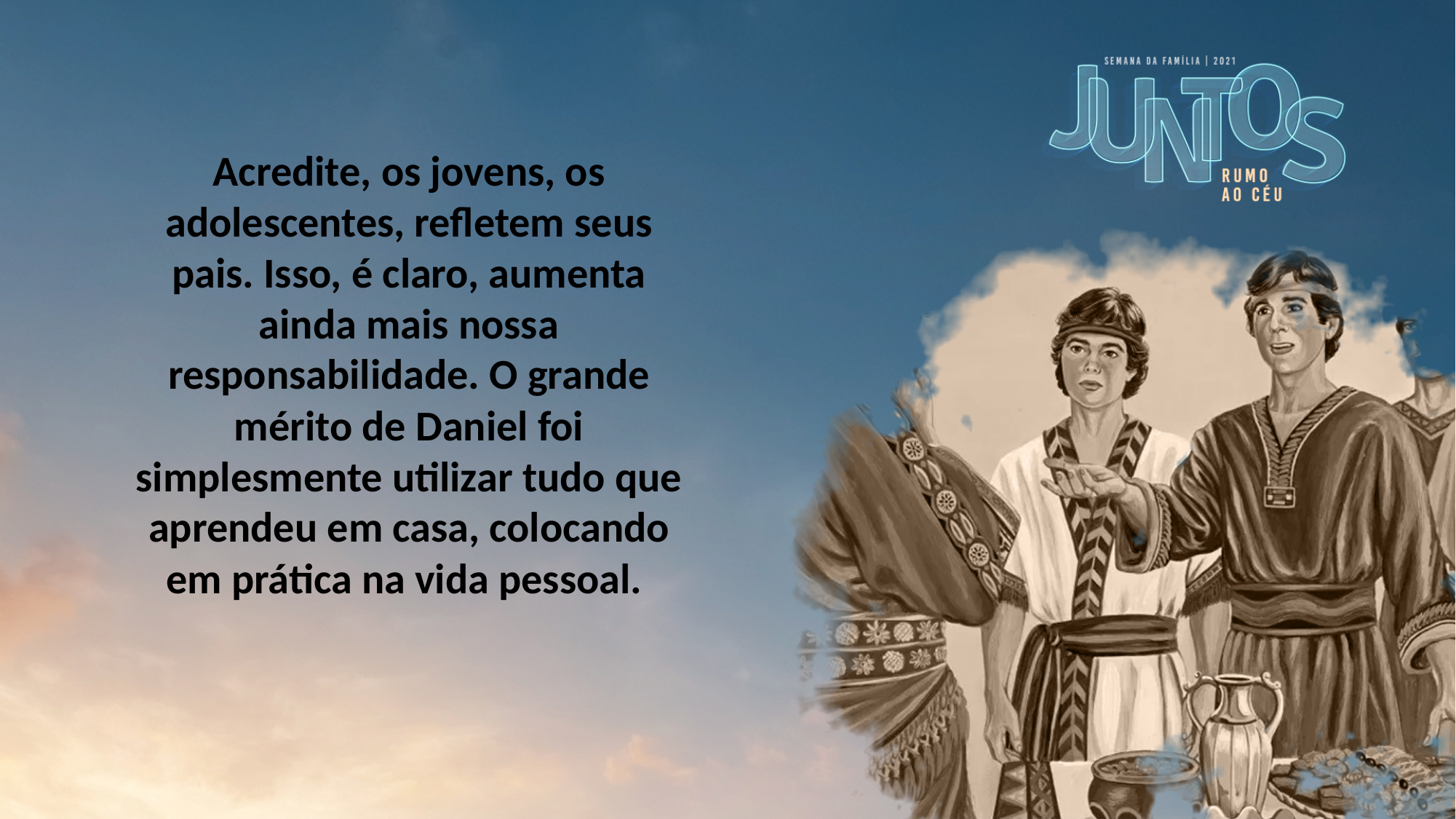

Acredite, os jovens, os adolescentes, refletem seus pais. Isso, é claro, aumenta ainda mais nossa responsabilidade. O grande mérito de Daniel foi simplesmente utilizar tudo que aprendeu em casa, colocando em prática na vida pessoal.